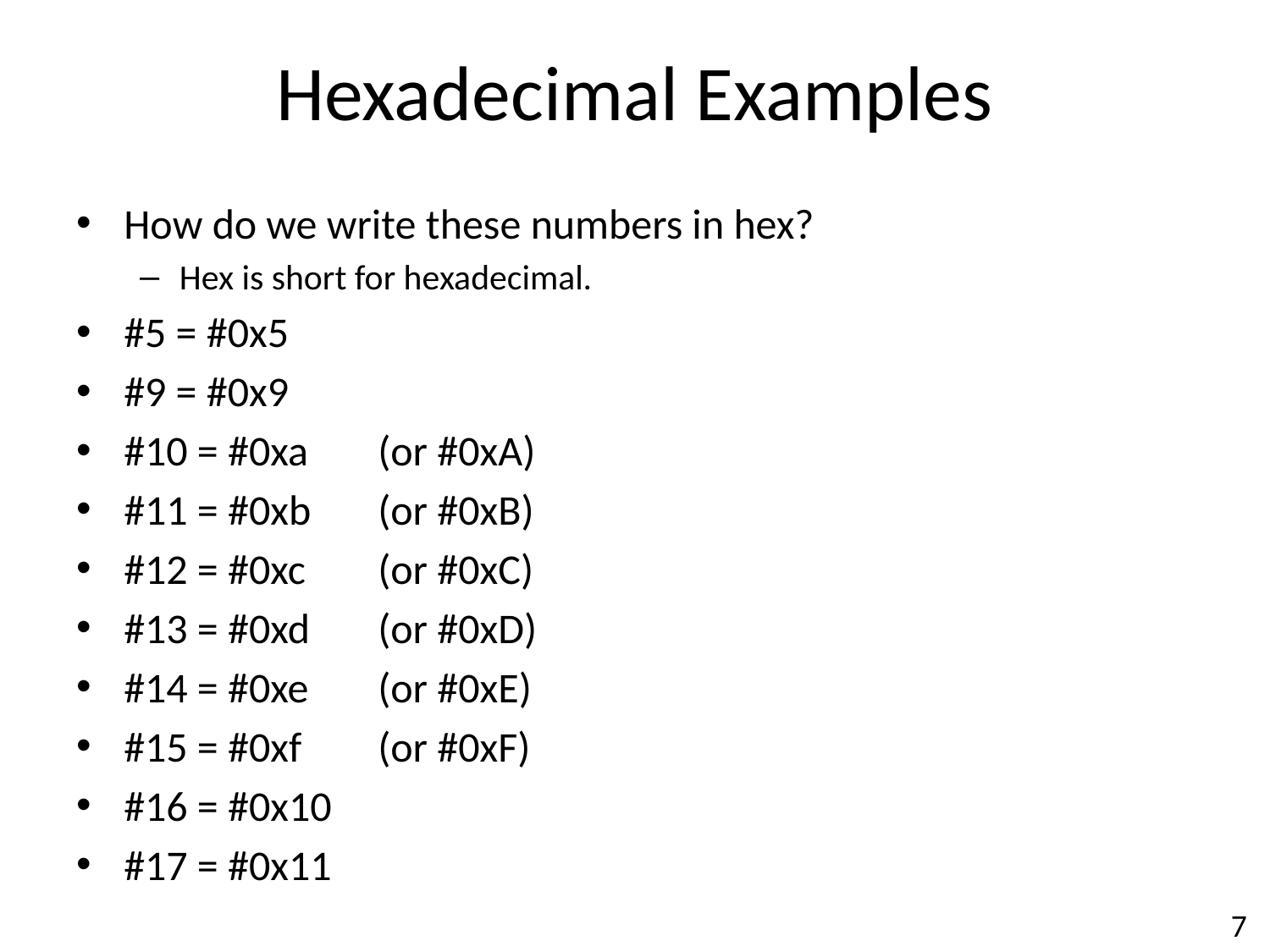

# Hexadecimal Examples
How do we write these numbers in hex?
Hex is short for hexadecimal.
#5 = #0x5
#9 = #0x9
#10 = #0xa	(or #0xA)
#11 = #0xb	(or #0xB)
#12 = #0xc	(or #0xC)
#13 = #0xd 	(or #0xD)
#14 = #0xe 	(or #0xE)
#15 = #0xf 	(or #0xF)
#16 = #0x10
#17 = #0x11

7